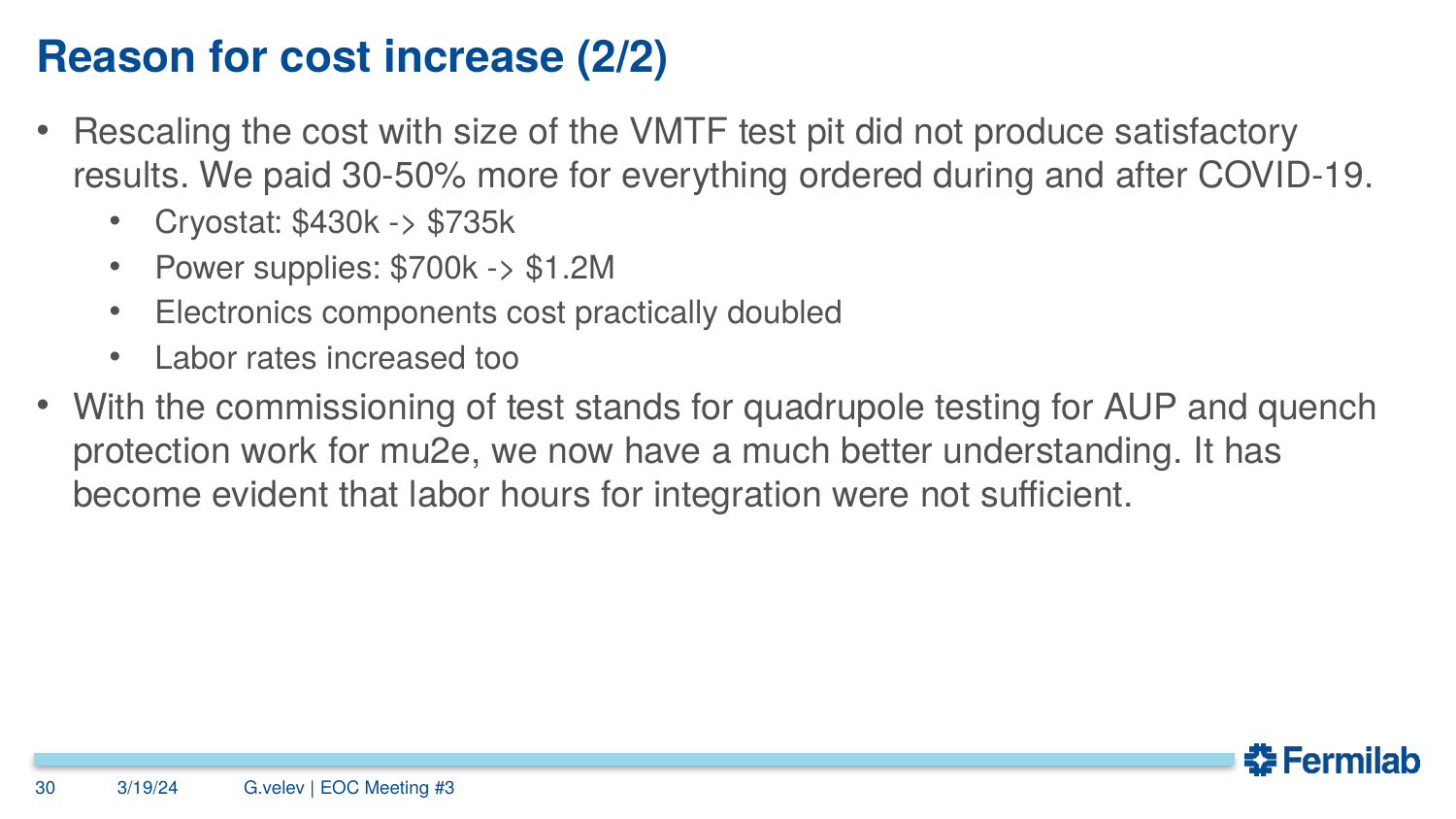

# Reason for cost increase (2/2)
Rescaling the cost with size of the VMTF test pit did not produce satisfactory results. We paid 30-50% more for everything ordered during and after COVID-19.
Cryostat: $430k -> $735k
Power supplies: $700k -> $1.2M
Electronics components cost practically doubled
Labor rates increased too
With the commissioning of test stands for quadrupole testing for AUP and quench protection work for mu2e, we now have a much better understanding. It has become evident that labor hours for integration were not sufficient.
30
3/19/24
G.velev | EOC Meeting #3